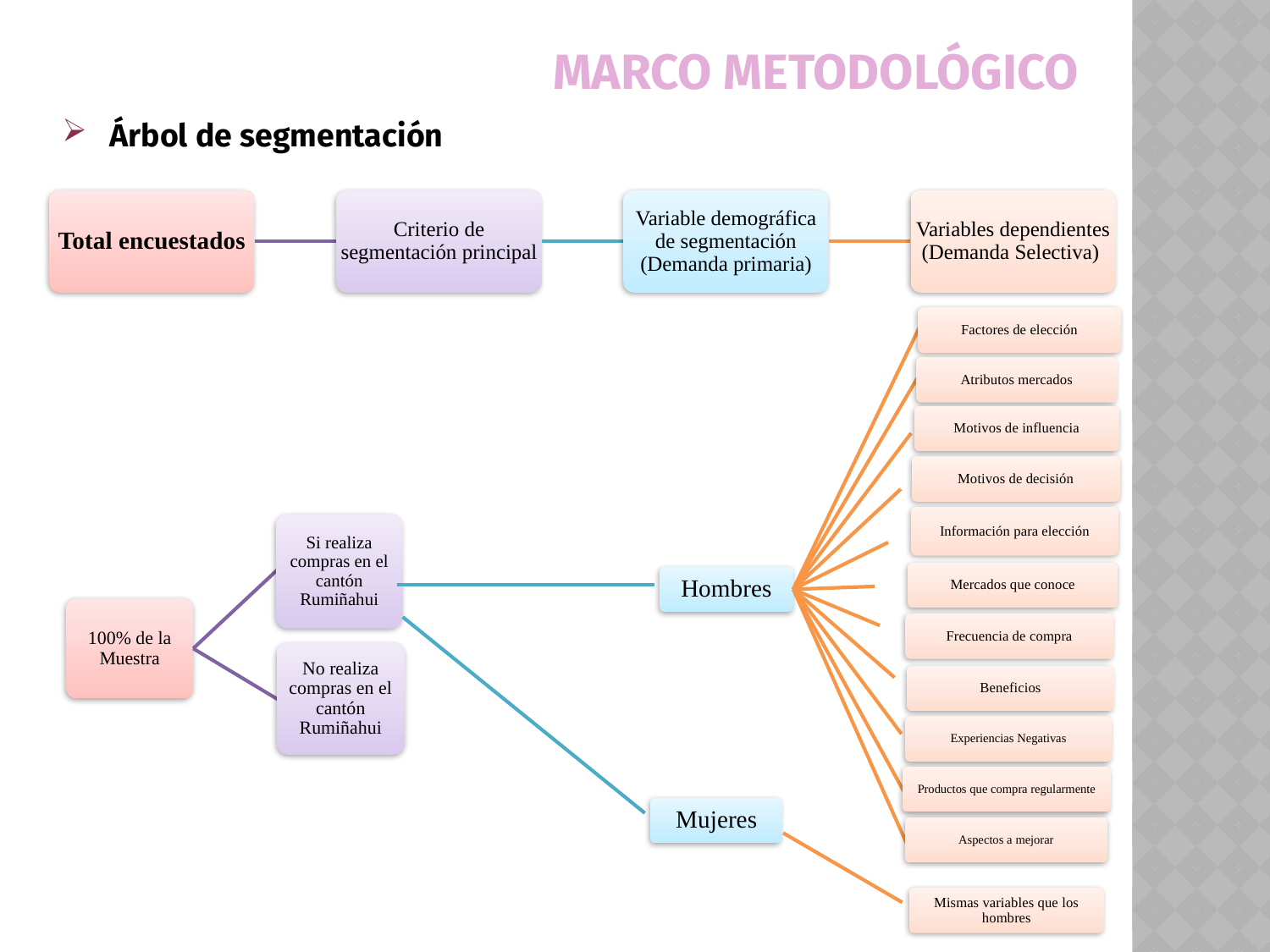

Marco metodológico
Árbol de segmentación

Total encuestados

Criterio de segmentación principal

Variable demográfica de segmentación (Demanda primaria)

Variables dependientes (Demanda Selectiva)
Factores de elección
Atributos mercados
Motivos de influencia
Motivos de decisión

Información para elección

Si realiza compras en el cantón Rumiñahui

Mercados que conoce
Hombres

100% de la Muestra

Frecuencia de compra

No realiza compras en el cantón Rumiñahui

Beneficios

Experiencias Negativas
Productos que compra regularmente
Mujeres
Aspectos a mejorar
Mismas variables que los hombres